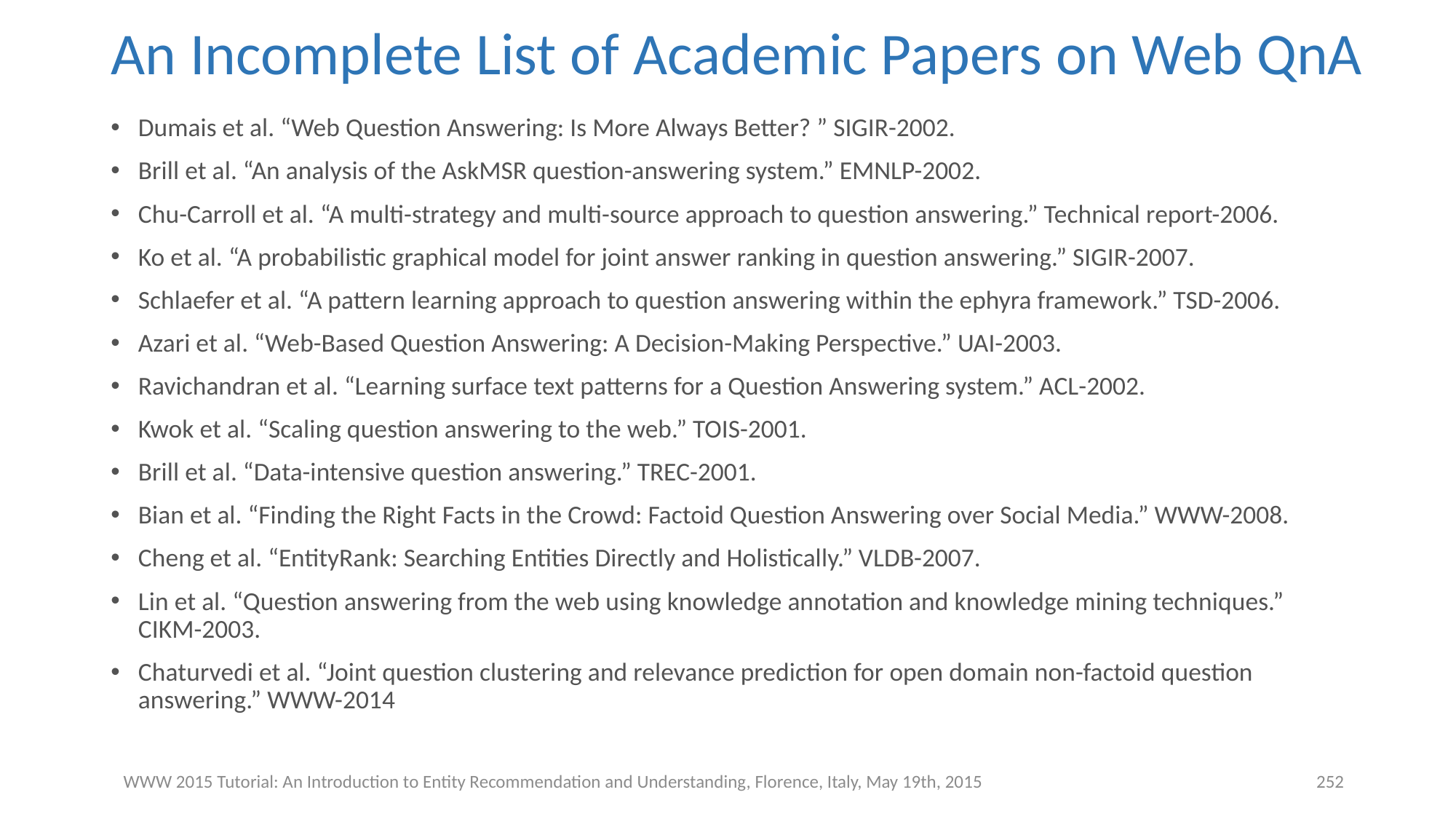

# An Incomplete List of Academic Papers on Web QnA
Dumais et al. “Web Question Answering: Is More Always Better? ” SIGIR-2002.
Brill et al. “An analysis of the AskMSR question-answering system.” EMNLP-2002.
Chu-Carroll et al. “A multi-strategy and multi-source approach to question answering.” Technical report-2006.
Ko et al. “A probabilistic graphical model for joint answer ranking in question answering.” SIGIR-2007.
Schlaefer et al. “A pattern learning approach to question answering within the ephyra framework.” TSD-2006.
Azari et al. “Web-Based Question Answering: A Decision-Making Perspective.” UAI-2003.
Ravichandran et al. “Learning surface text patterns for a Question Answering system.” ACL-2002.
Kwok et al. “Scaling question answering to the web.” TOIS-2001.
Brill et al. “Data-intensive question answering.” TREC-2001.
Bian et al. “Finding the Right Facts in the Crowd: Factoid Question Answering over Social Media.” WWW-2008.
Cheng et al. “EntityRank: Searching Entities Directly and Holistically.” VLDB-2007.
Lin et al. “Question answering from the web using knowledge annotation and knowledge mining techniques.” CIKM-2003.
Chaturvedi et al. “Joint question clustering and relevance prediction for open domain non-factoid question answering.” WWW-2014

WWW 2015 Tutorial: An Introduction to Entity Recommendation and Understanding, Florence, Italy, May 19th, 2015
252